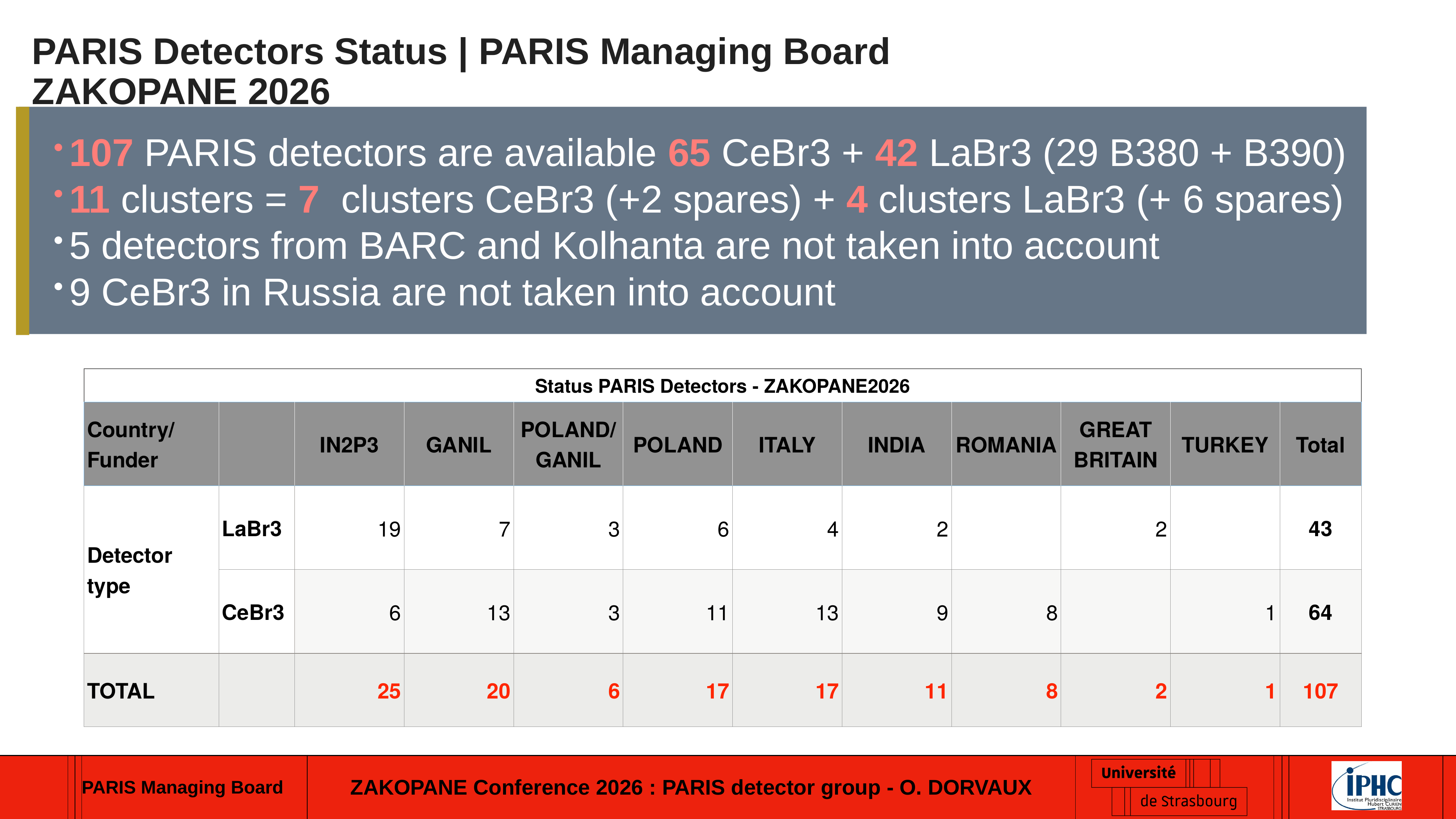

PARIS Detectors Status | PARIS Managing Board ZAKOPANE 2026

107 PARIS detectors are available 65 CeBr3 + 42 LaBr3 (29 B380 + B390)
11 clusters = 7  clusters CeBr3 (+2 spares) + 4 clusters LaBr3 (+ 6 spares)
5 detectors from BARC and Kolhanta are not taken into account
9 CeBr3 in Russia are not taken into account
| Status PARIS Detectors - ZAKOPANE2026 |  |  |  |  |  |  |  |  |  |  |  |
| --- | --- | --- | --- | --- | --- | --- | --- | --- | --- | --- | --- |
| Country/Funder |  | IN2P3 | GANIL | POLAND/GANIL | POLAND | ITALY | INDIA | ROMANIA | GREAT BRITAIN | TURKEY | Total |
| Detector type | LaBr3 | 19 | 7 | 3 | 6 | 4 | 2 |  | 2 |  | 43 |
|  | CeBr3 | 6 | 13 | 3 | 11 | 13 | 9 | 8 |  | 1 | 64 |
| TOTAL |  | 25 | 20 | 6 | 17 | 17 | 11 | 8 | 2 | 1 | 107 |
1